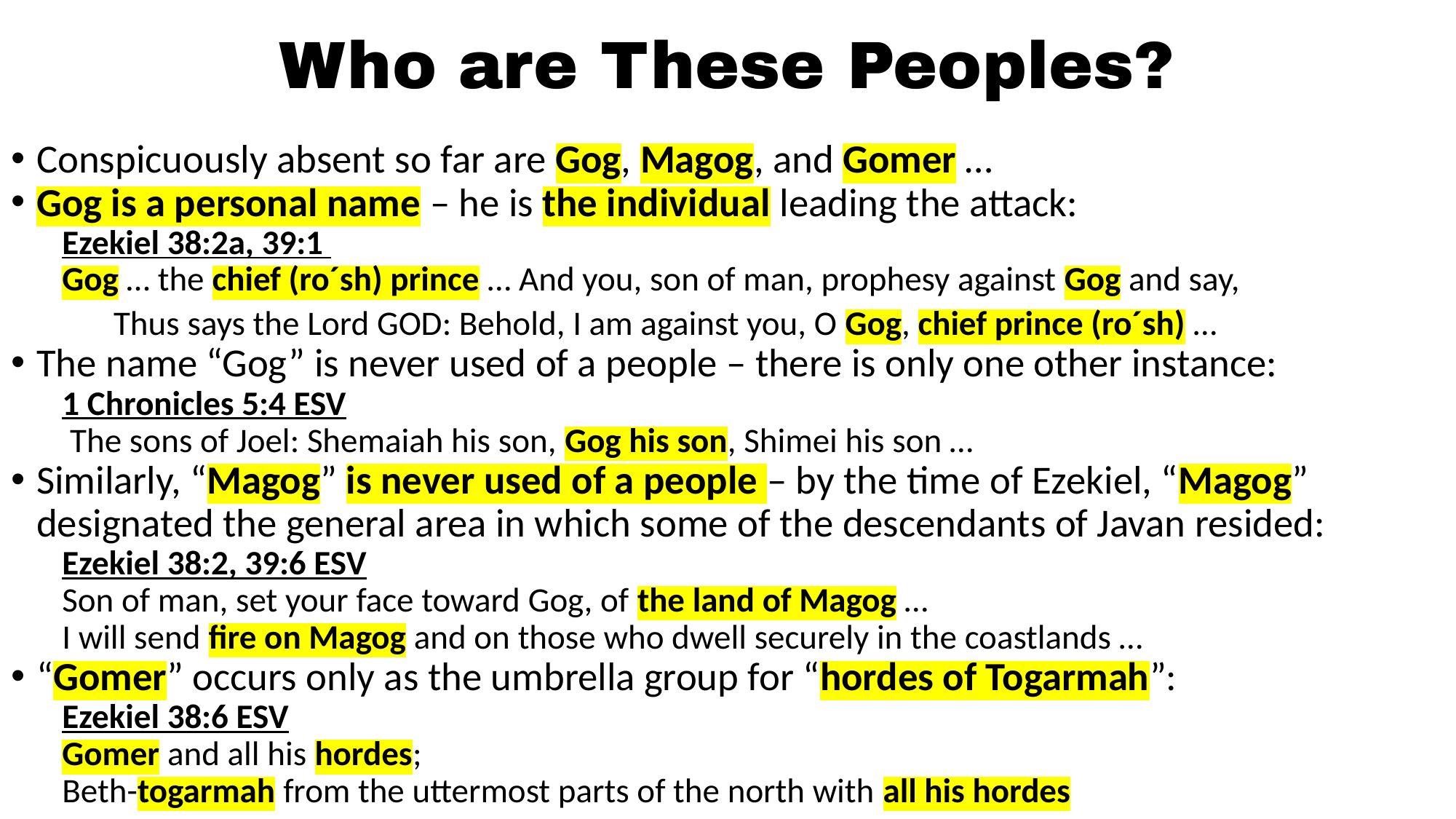

# Who are These Peoples?
Conspicuously absent so far are Gog, Magog, and Gomer …
Gog is a personal name – he is the individual leading the attack:
Ezekiel 38:2a, 39:1
Gog … the chief (ro´sh) prince … And you, son of man, prophesy against Gog and say,
Thus says the Lord GOD: Behold, I am against you, O Gog, chief prince (ro´sh) …
The name “Gog” is never used of a people – there is only one other instance:
1 Chronicles 5:4 ESV
 The sons of Joel: Shemaiah his son, Gog his son, Shimei his son …
Similarly, “Magog” is never used of a people – by the time of Ezekiel, “Magog” designated the general area in which some of the descendants of Javan resided:
Ezekiel 38:2, 39:6 ESV
Son of man, set your face toward Gog, of the land of Magog …
I will send fire on Magog and on those who dwell securely in the coastlands …
“Gomer” occurs only as the umbrella group for “hordes of Togarmah”:
Ezekiel 38:6 ESV
Gomer and all his hordes;
Beth-togarmah from the uttermost parts of the north with all his hordes